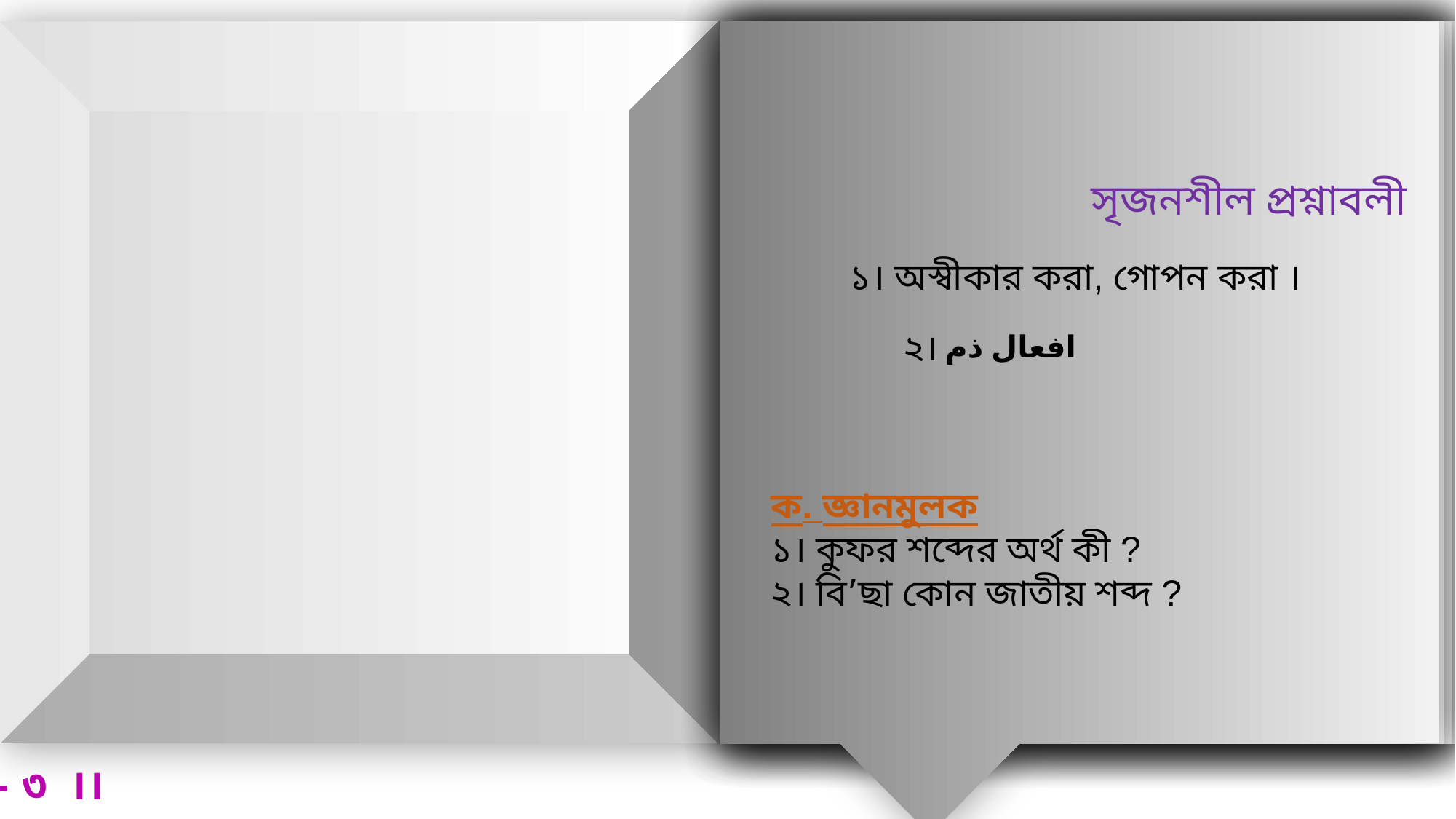

সৃজনশীল প্রশ্নাবলী
১। অস্বীকার করা, গোপন করা ।
২।
افعال ذم
ক. জ্ঞানমুলক
১। কুফর শব্দের অর্থ কী ?
২। বি’ছা কোন জাতীয় শব্দ ?
নবম - দশম শ্রেণি ।।  কুরআন মাজিদ ও তাজভিদ ।।  পর্ব - ৩  ।।